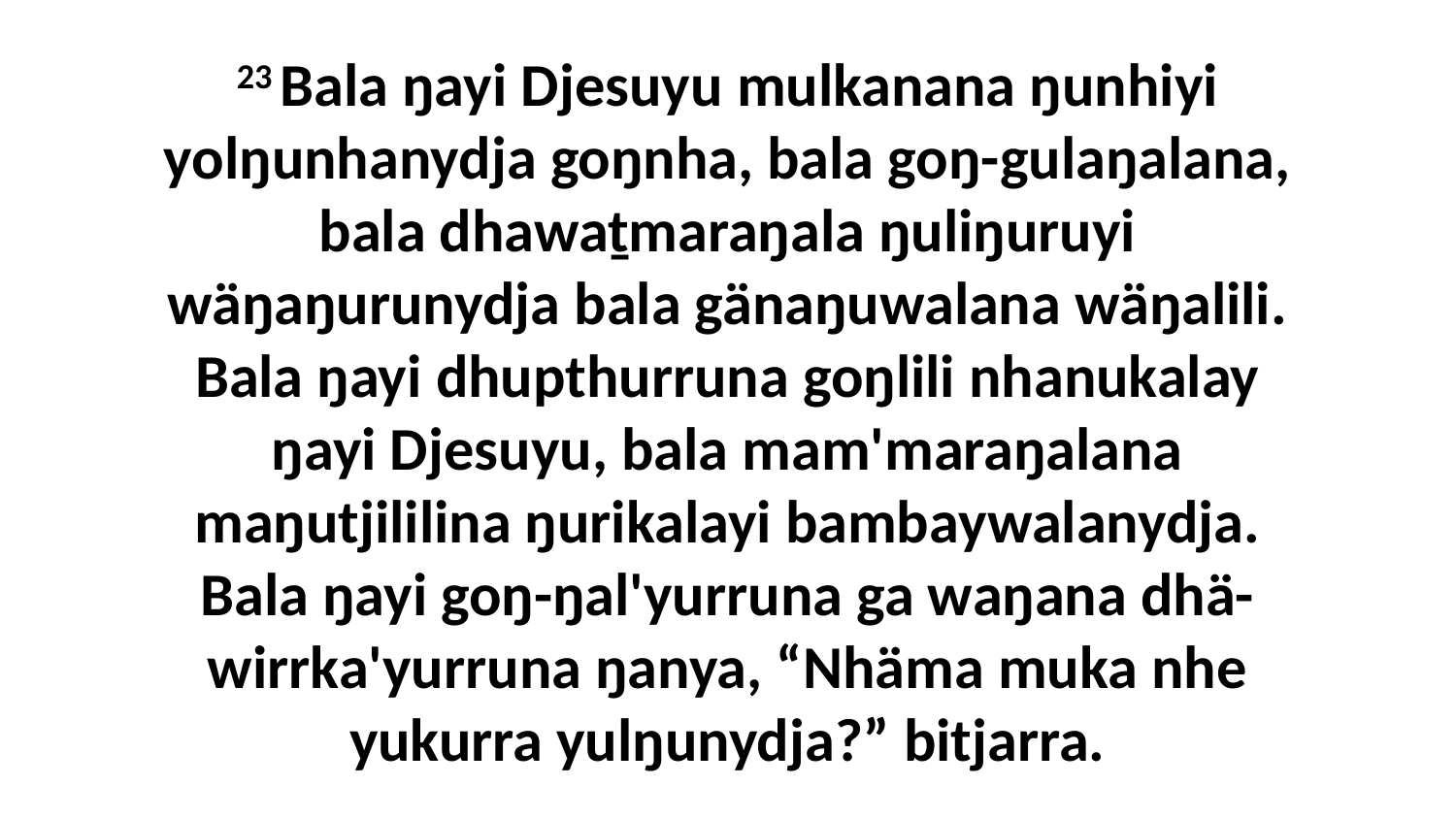

23 Bala ŋayi Djesuyu mulkanana ŋunhiyi yolŋunhanydja goŋnha, bala goŋ-gulaŋalana, bala dhawaṯmaraŋala ŋuliŋuruyi wäŋaŋurunydja bala gänaŋuwalana wäŋalili. Bala ŋayi dhupthurruna goŋlili nhanukalay ŋayi Djesuyu, bala mam'maraŋalana maŋutjililina ŋurikalayi bambaywalanydja. Bala ŋayi goŋ-ŋal'yurruna ga waŋana dhä-wirrka'yurruna ŋanya, “Nhäma muka nhe yukurra yulŋunydja?” bitjarra.